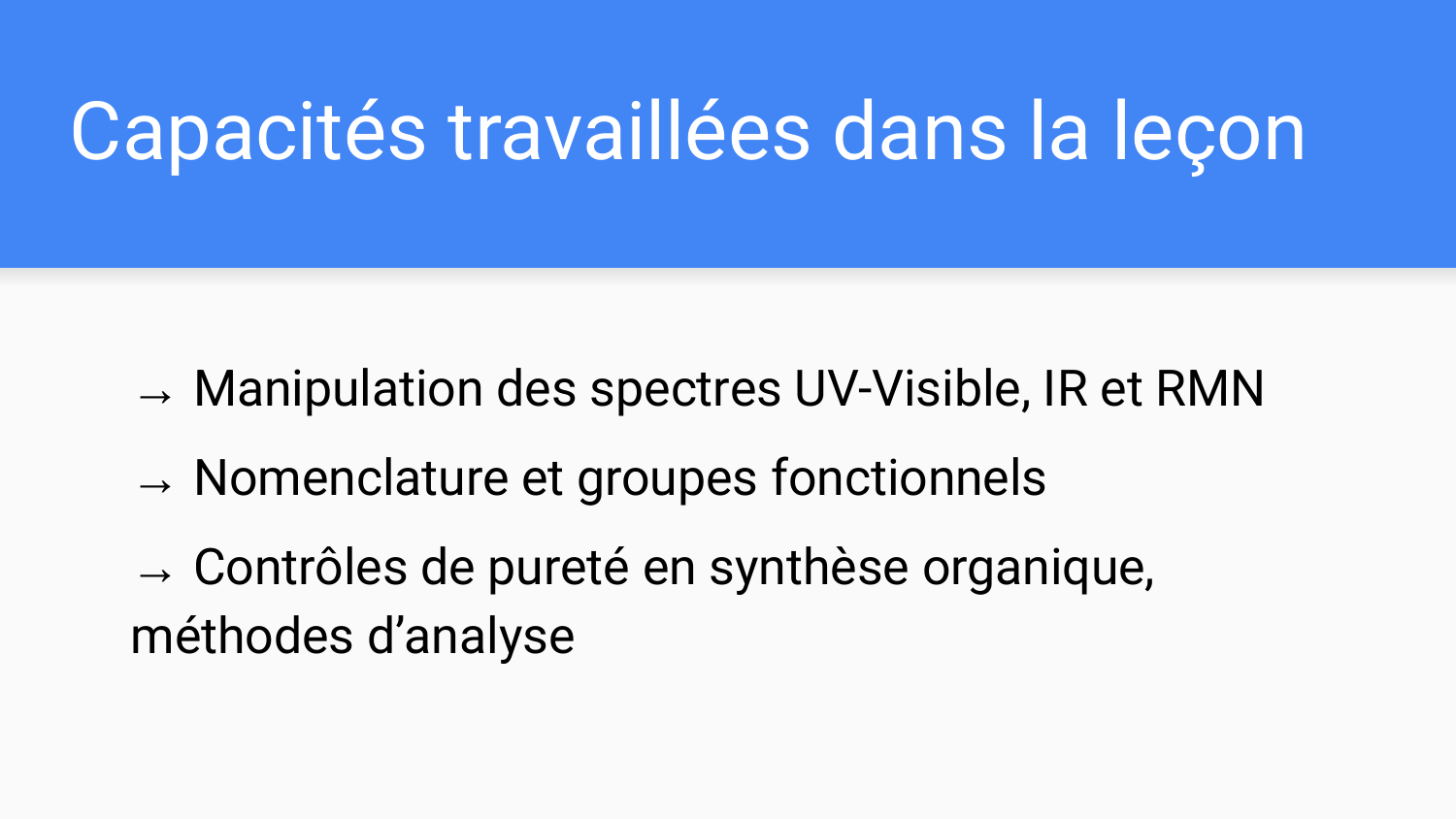

# Capacités travaillées dans la leçon
→ Manipulation des spectres UV-Visible, IR et RMN
→ Nomenclature et groupes fonctionnels
→ Contrôles de pureté en synthèse organique, méthodes d’analyse